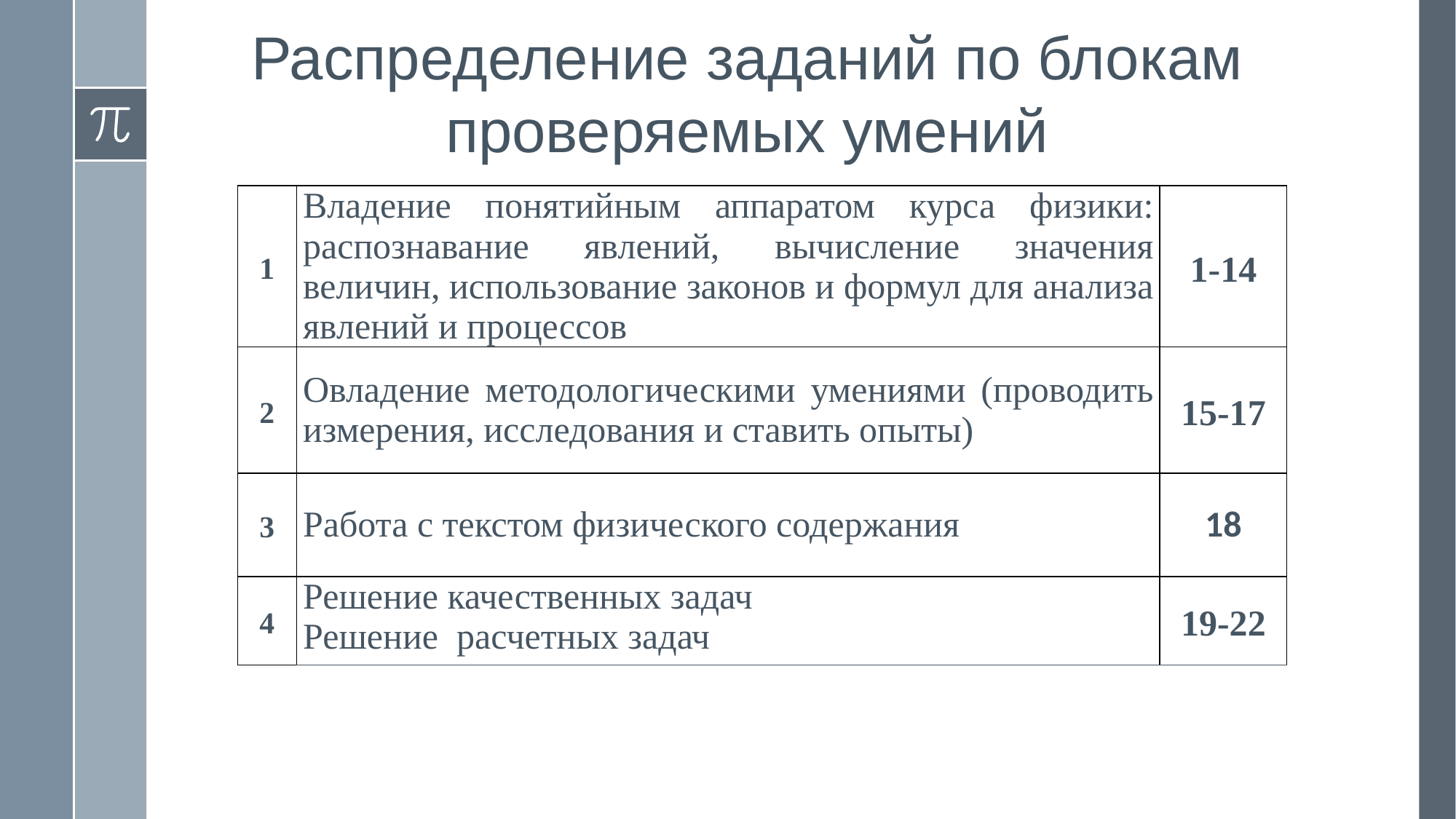

Распределение заданий по блокам проверяемых умений
| 1 | Владение понятийным аппаратом курса физики: распознавание явлений, вычисление значения величин, использование законов и формул для анализа явлений и процессов | 1-14 |
| --- | --- | --- |
| 2 | Овладение методологическими умениями (проводить измерения, исследования и ставить опыты) | 15-17 |
| 3 | Работа с текстом физического содержания | 18 |
| 4 | Решение качественных задач Решение расчетных задач | 19-22 |